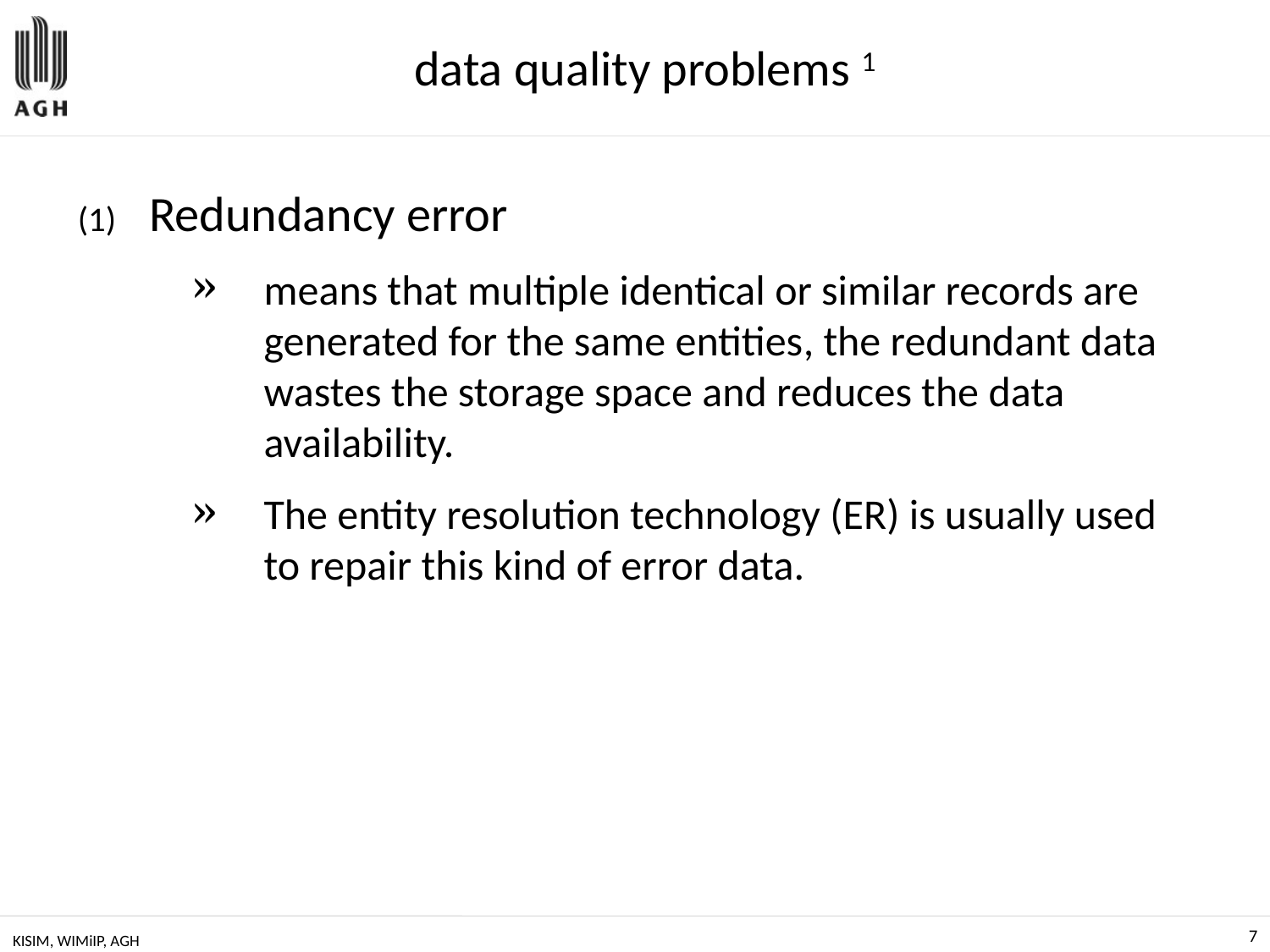

# data quality problems 1
Redundancy error
means that multiple identical or similar records are generated for the same entities, the redundant data wastes the storage space and reduces the data availability.
The entity resolution technology (ER) is usually used to repair this kind of error data.
KISIM, WIMiIP, AGH